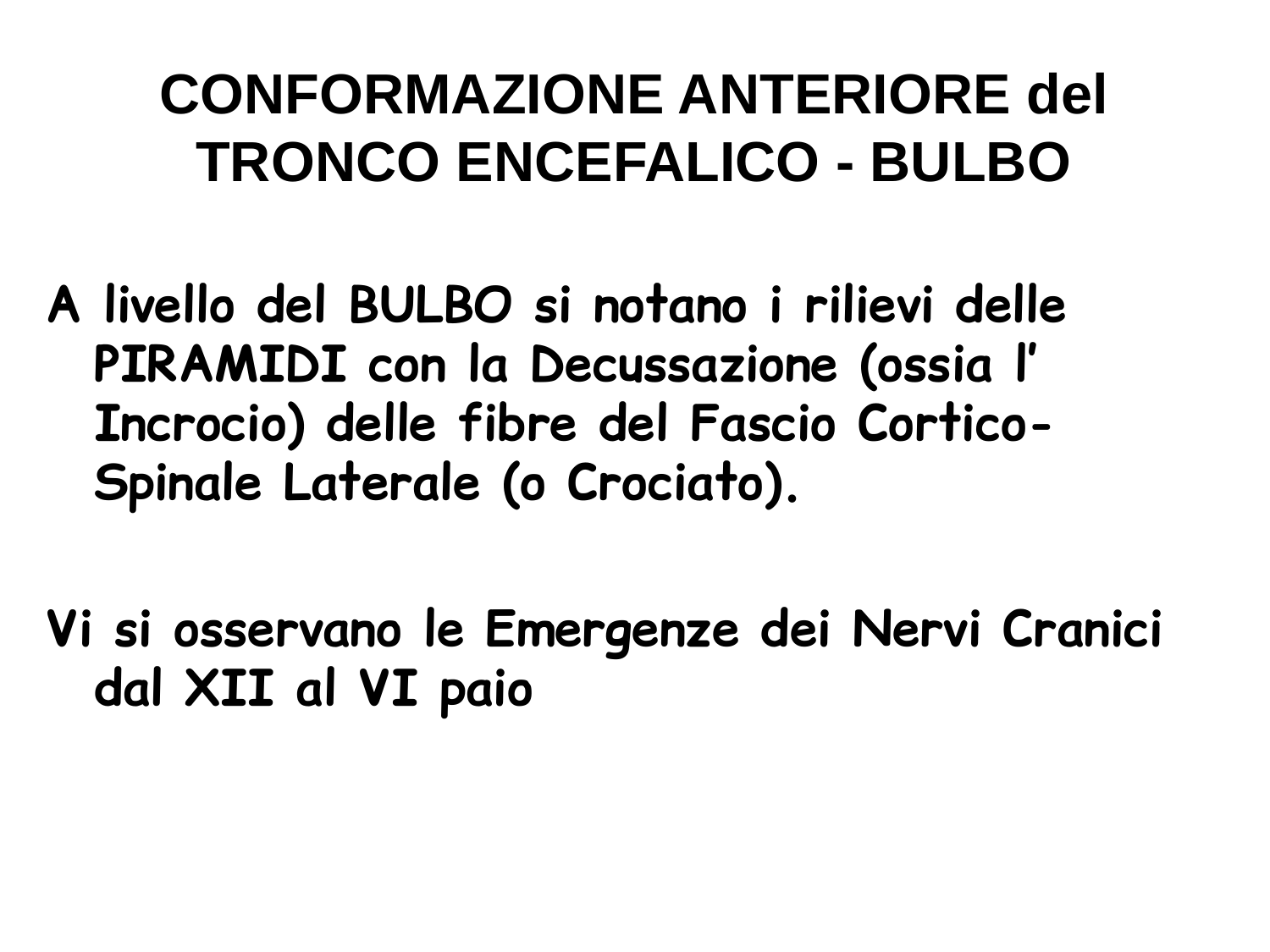

# CONFORMAZIONE ANTERIORE del TRONCO ENCEFALICO - BULBO
A livello del BULBO si notano i rilievi delle PIRAMIDI con la Decussazione (ossia l’ Incrocio) delle fibre del Fascio Cortico-Spinale Laterale (o Crociato).

Vi si osservano le Emergenze dei Nervi Cranici dal XII al VI paio